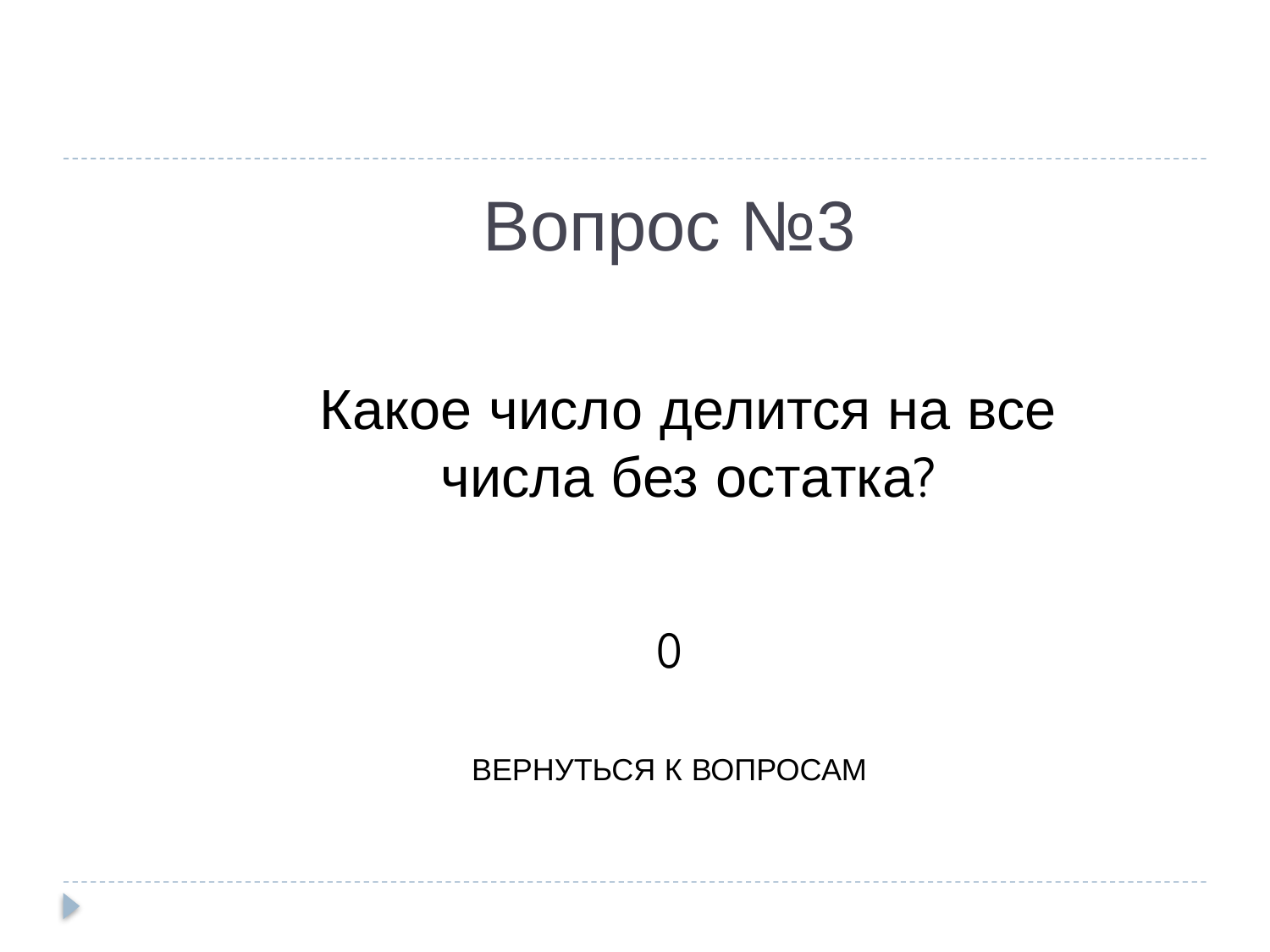

# Вопрос №3
Какое число делится на все числа без остатка?
0
ВЕРНУТЬСЯ К ВОПРОСАМ